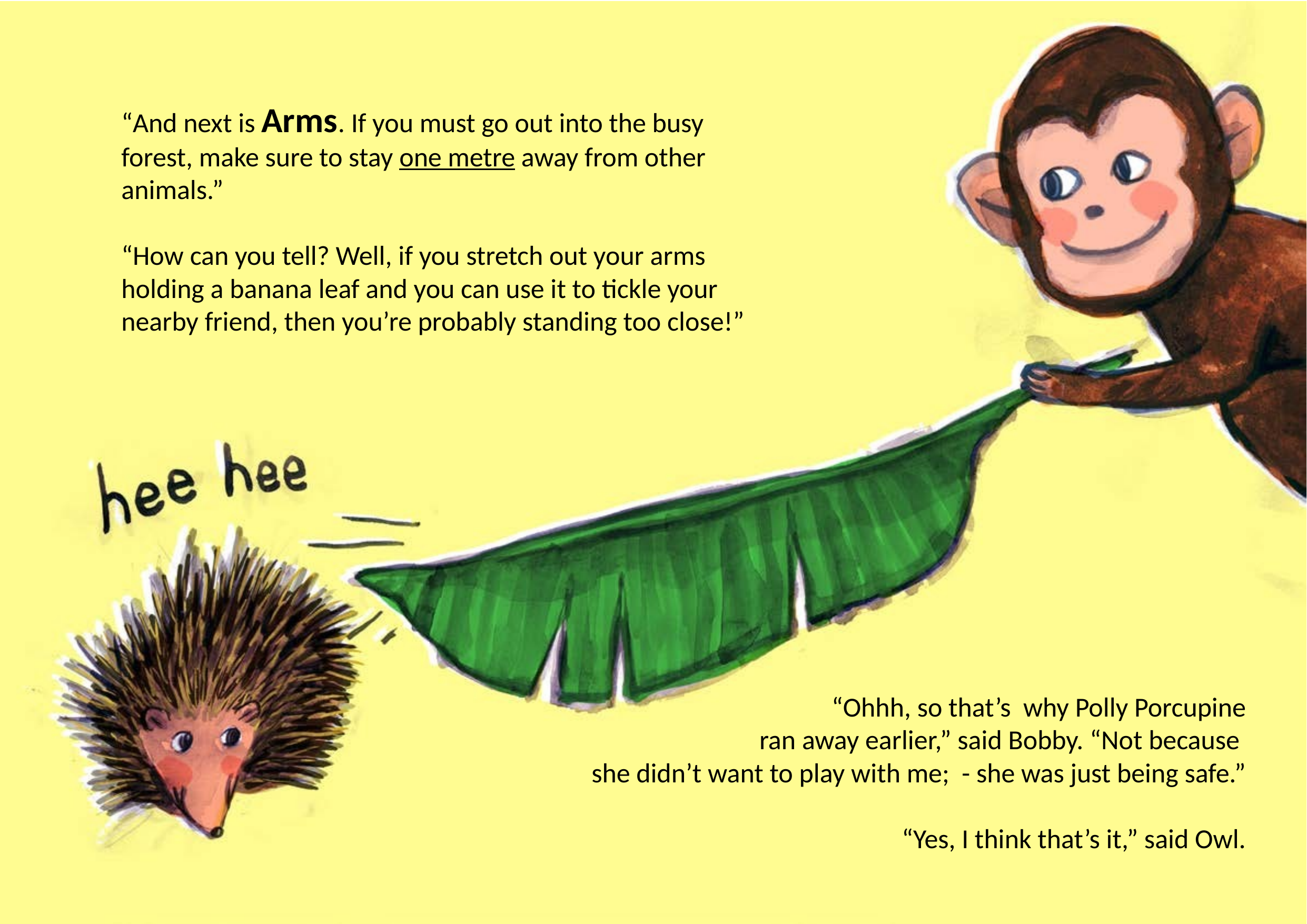

“And next is Arms. If you must go out into the busy forest, make sure to stay one metre away from other  animals.”

“How can you tell? Well, if you stretch out your arms holding a banana leaf and you can use it to tickle your nearby friend, then you’re probably standing too close!”
“Ohhh, so that’s  why Polly Porcupine
ran away earlier,” said Bobby. “Not because
she didn’t want to play with me;  - she was just being safe.”

“Yes, I think that’s it,” said Owl.